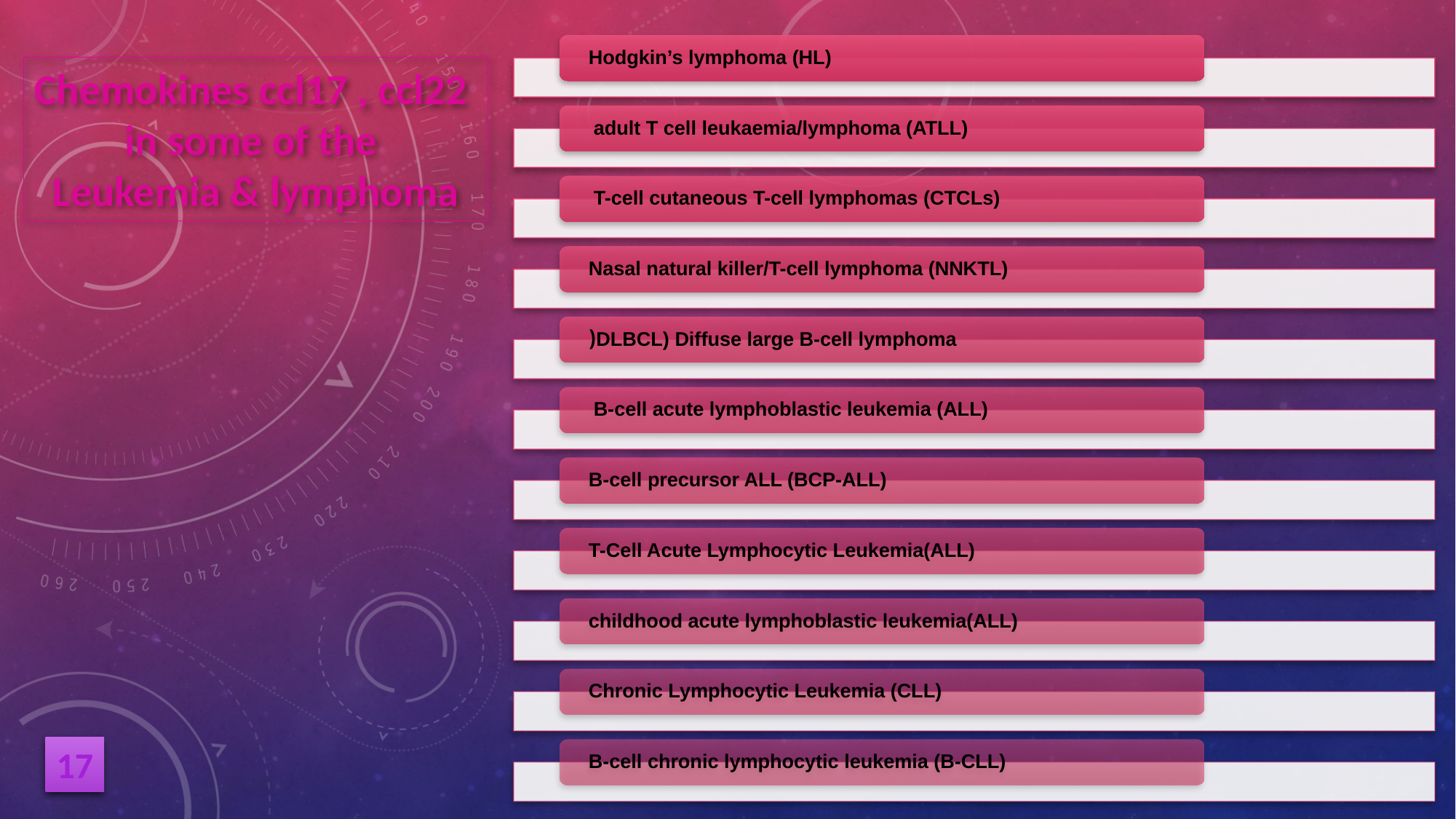

Hodgkin’s lymphoma (HL)
adult T cell leukaemia/lymphoma (ATLL)
T-cell cutaneous T-cell lymphomas (CTCLs)
Nasal natural killer/T-cell lymphoma (NNKTL)
DLBCL) Diffuse large B-cell lymphoma(
B-cell acute lymphoblastic leukemia (ALL)
B-cell precursor ALL (BCP-ALL)
T-Cell Acute Lymphocytic Leukemia(ALL)
childhood acute lymphoblastic leukemia(ALL)
Chronic Lymphocytic Leukemia (CLL)
B-cell chronic lymphocytic leukemia (B-CLL)
Chemokines ccl17 , ccl22
in some of the
Leukemia & lymphoma
17